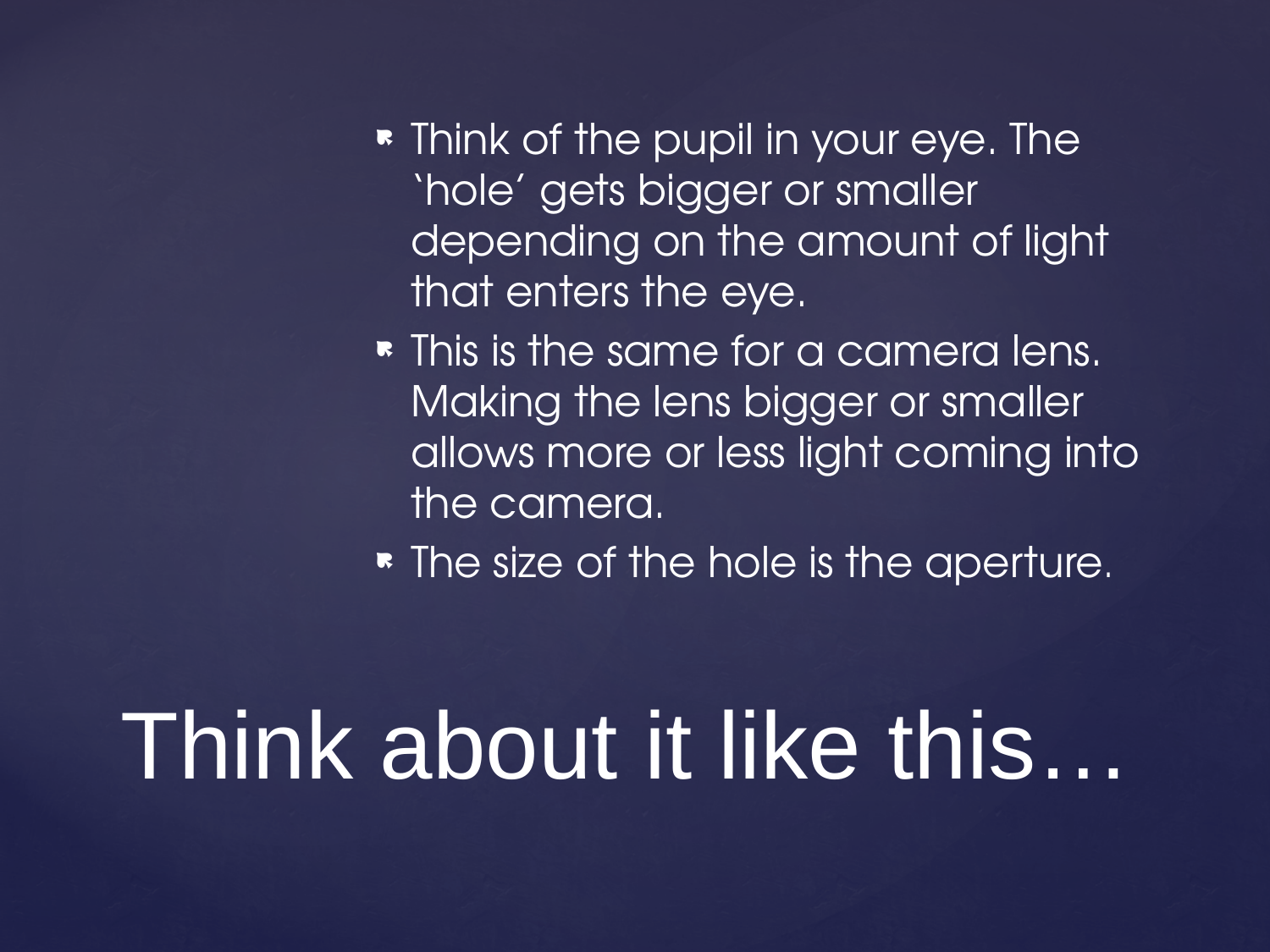

Think of the pupil in your eye. The ‘hole’ gets bigger or smaller depending on the amount of light that enters the eye.
This is the same for a camera lens. Making the lens bigger or smaller allows more or less light coming into the camera.
The size of the hole is the aperture.
# Think about it like this…